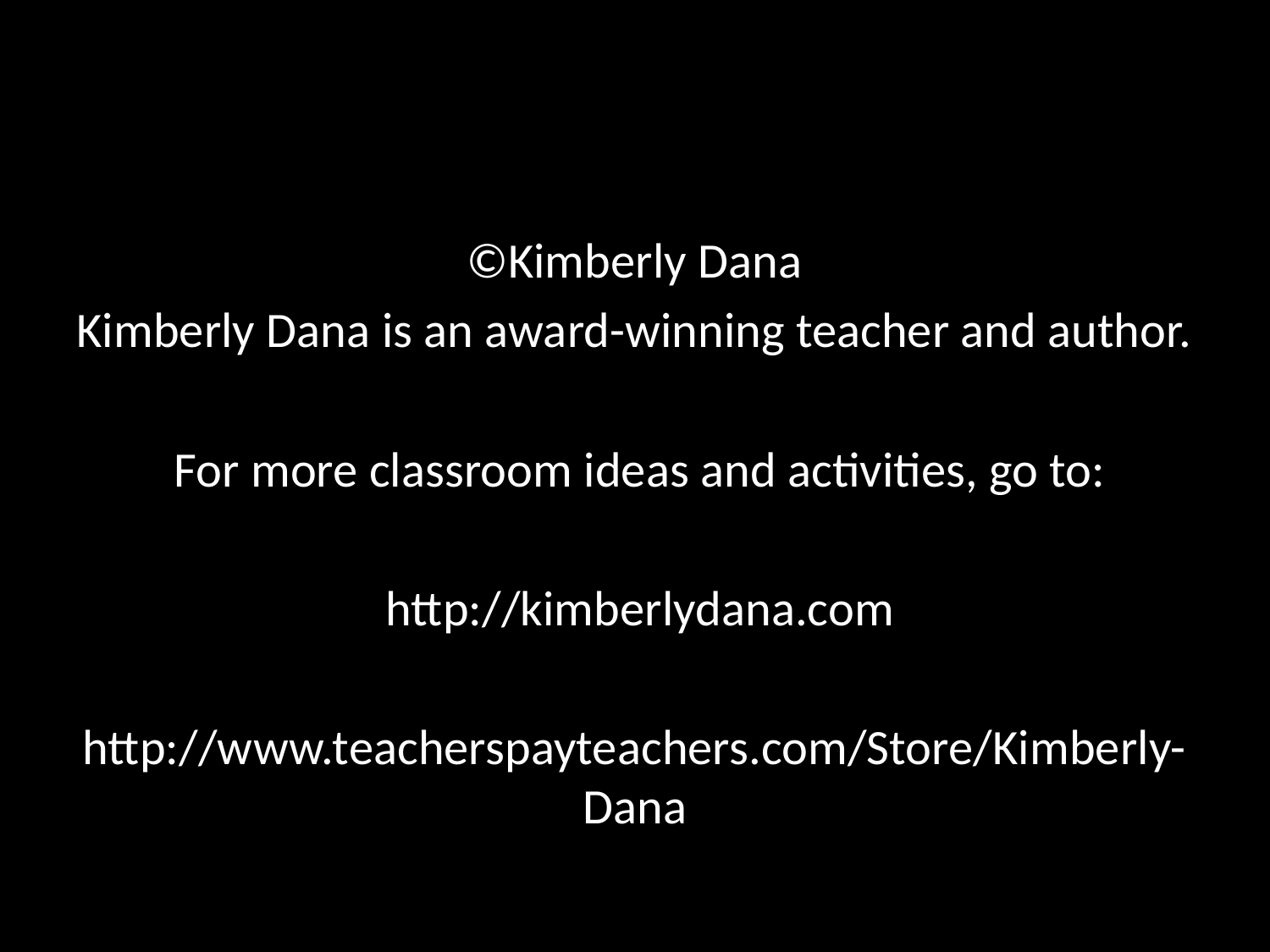

#
©Kimberly Dana
Kimberly Dana is an award-winning teacher and author.

 For more classroom ideas and activities, go to:

 http://kimberlydana.com

http://www.teacherspayteachers.com/Store/Kimberly-Dana